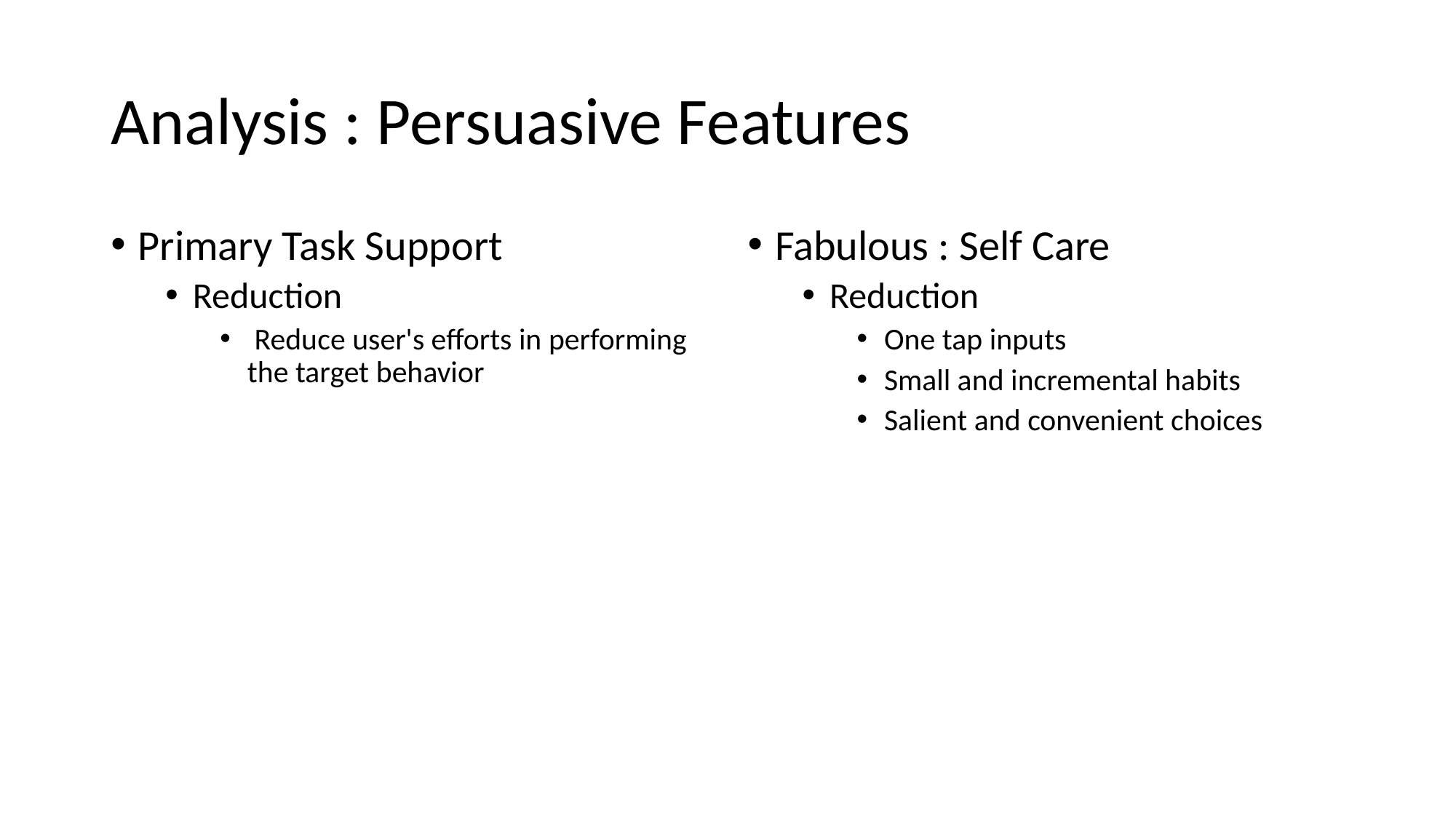

# Analysis : Persuasive Features
Primary Task Support
Reduction
 Reduce user's efforts in performing the target behavior
Fabulous : Self Care
Reduction
One tap inputs
Small and incremental habits
Salient and convenient choices